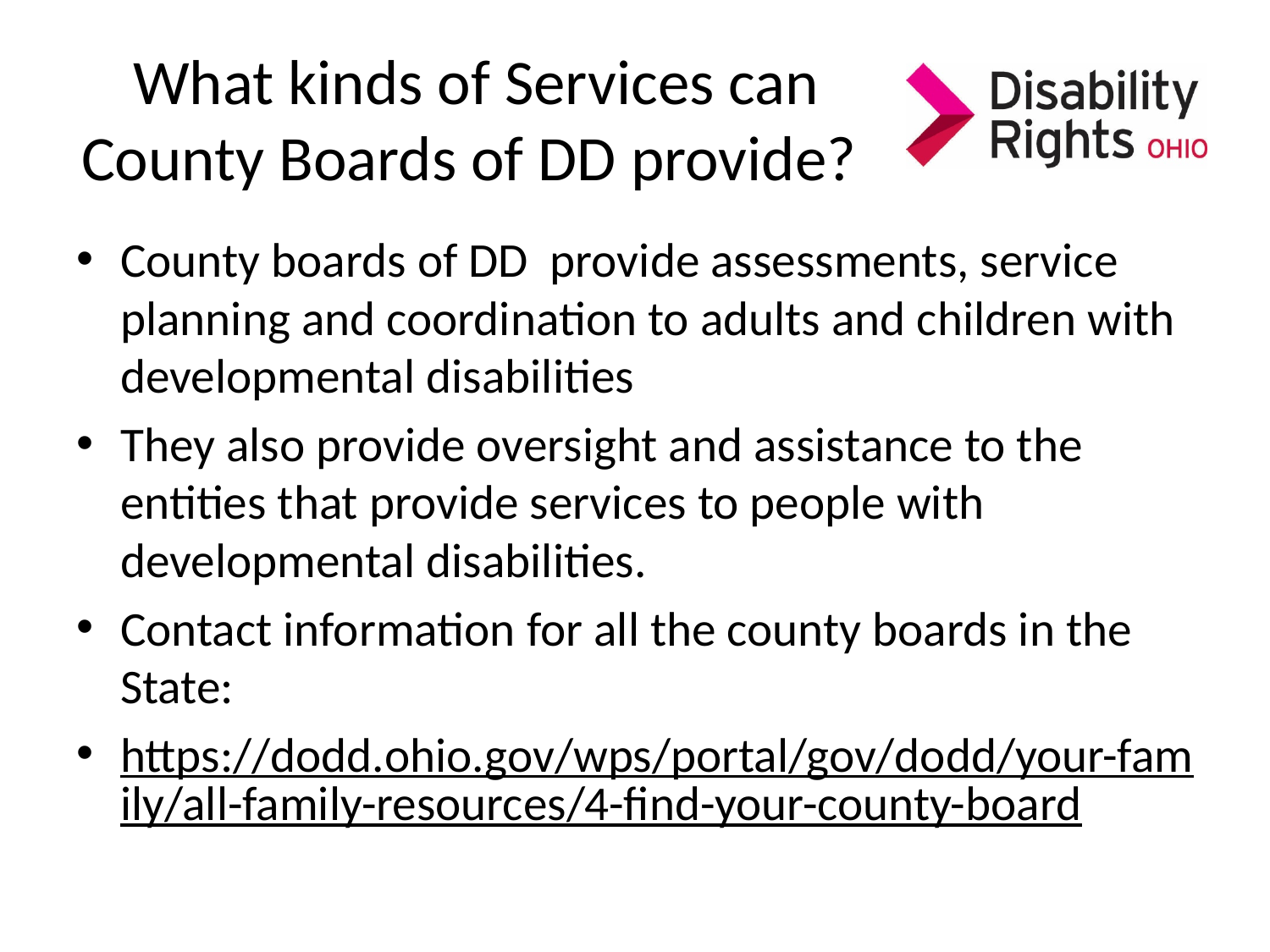

# What kinds of Services can County Boards of DD provide?
County boards of DD  provide assessments, service planning and coordination to adults and children with developmental disabilities
They also provide oversight and assistance to the entities that provide services to people with developmental disabilities.
Contact information for all the county boards in the State:
https://dodd.ohio.gov/wps/portal/gov/dodd/your-family/all-family-resources/4-find-your-county-board